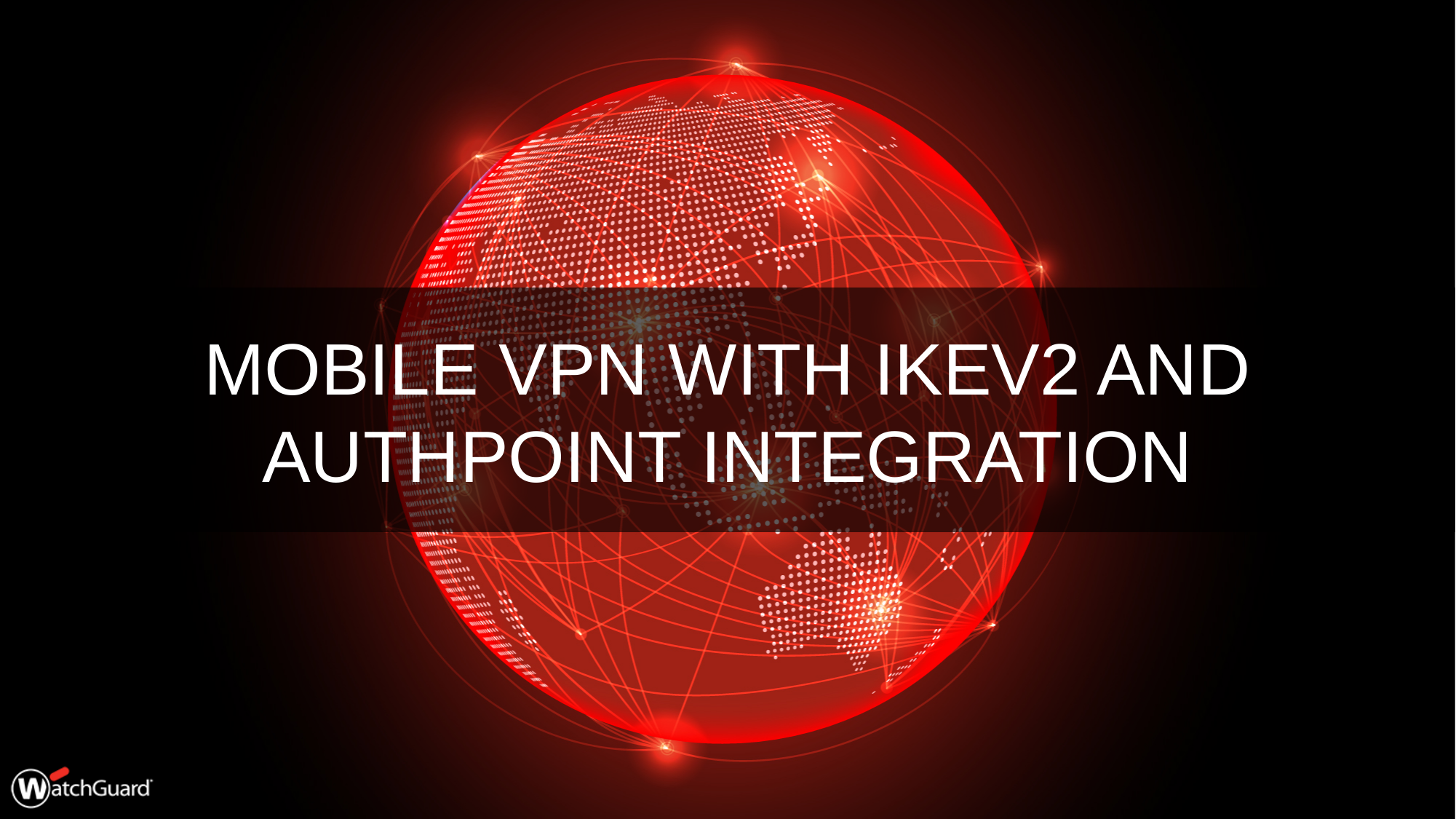

# Mobile VPN with IKEv2 and AuthPoint integration